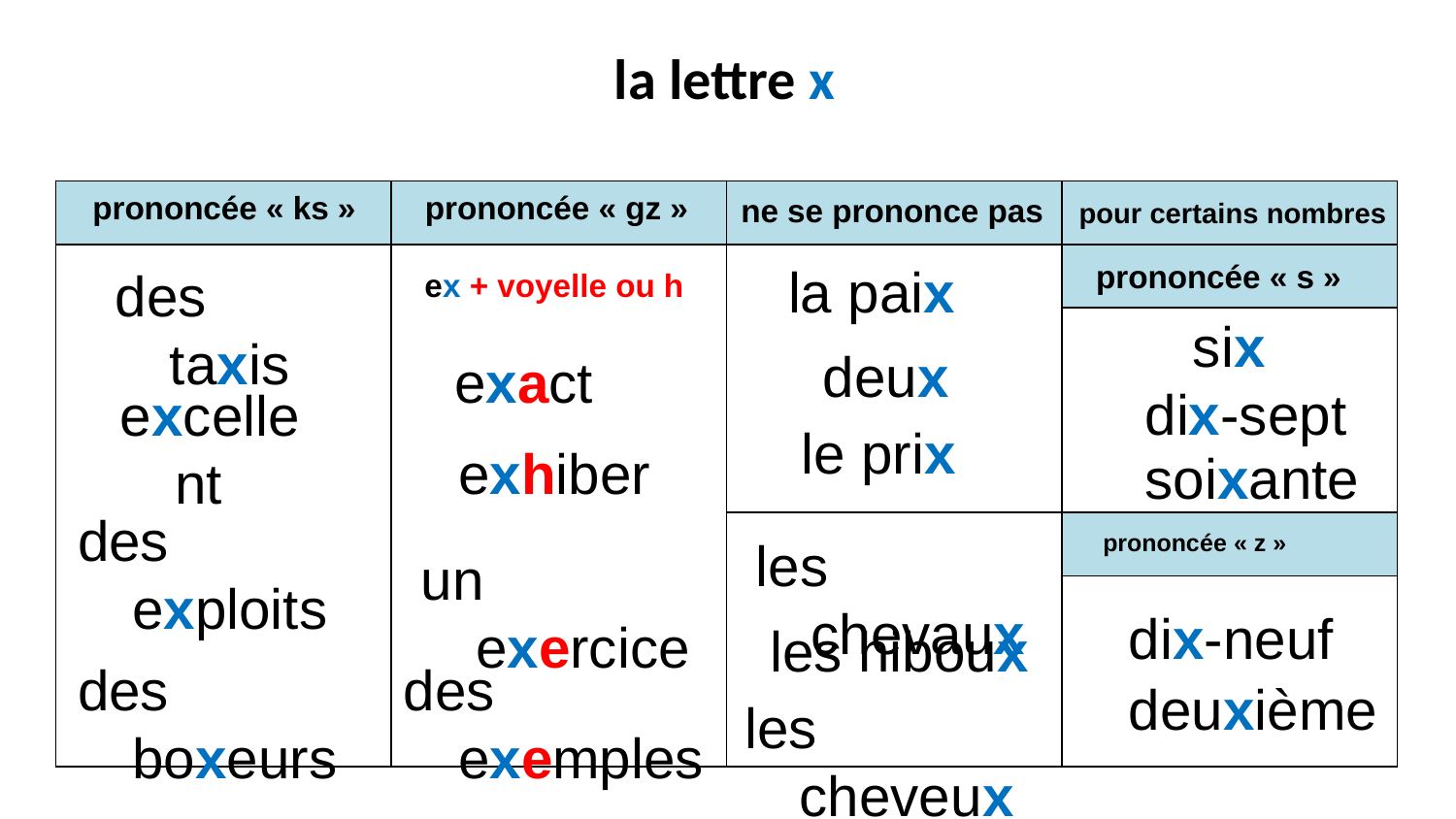

# la lettre x
prononcée « ks »
prononcée « gz »
|  |  |  |  |
| --- | --- | --- | --- |
|  |  |  |  |
|  |  |  |  |
|  |  |  |  |
|  |  |  |  |
ne se prononce pas
pour certains nombres
prononcée « s »
la paix
des taxis
ex + voyelle ou h
six
deux
exact
dix-sept
excellent
le prix
exhiber
soixante
des exploits
prononcée « z »
les chevaux
un exercice
dix-neuf
les hiboux
des boxeurs
des exemples
deuxième
les cheveux